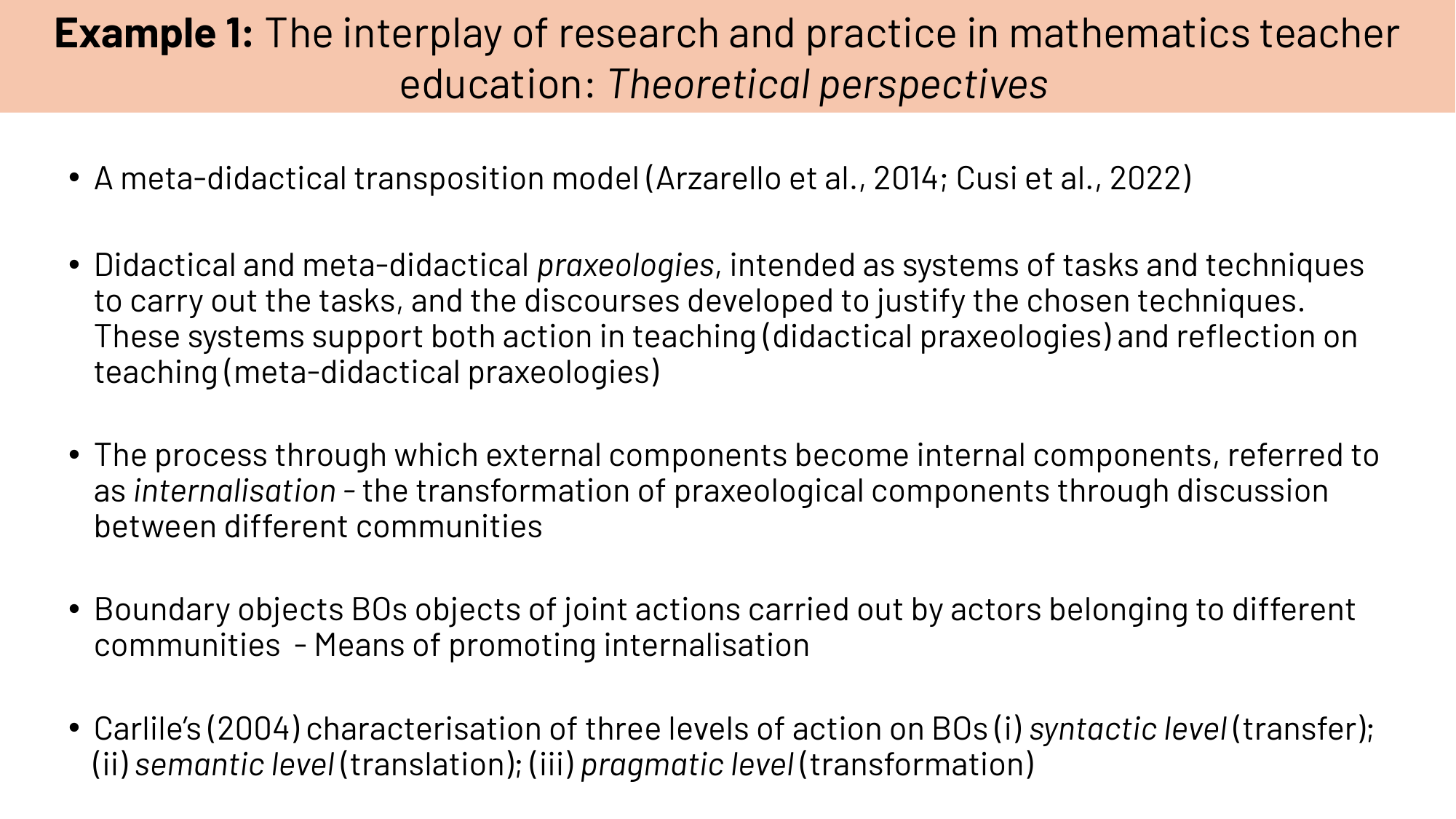

Example 1: The interplay of research and practice in mathematics teacher education: Theoretical perspectives
A meta-didactical transposition model (Arzarello et al., 2014; Cusi et al., 2022)
Didactical and meta-didactical praxeologies, intended as systems of tasks and techniques to carry out the tasks, and the discourses developed to justify the chosen techniques. These systems support both action in teaching (didactical praxeologies) and reflection on teaching (meta-didactical praxeologies)
The process through which external components become internal components, referred to as internalisation - the transformation of praxeological components through discussion between different communities
Boundary objects BOs objects of joint actions carried out by actors belonging to different communities  - Means of promoting internalisation
Carlile’s (2004) characterisation of three levels of action on BOs (i) syntactic level (transfer); (ii) semantic level (translation); (iii) pragmatic level (transformation)